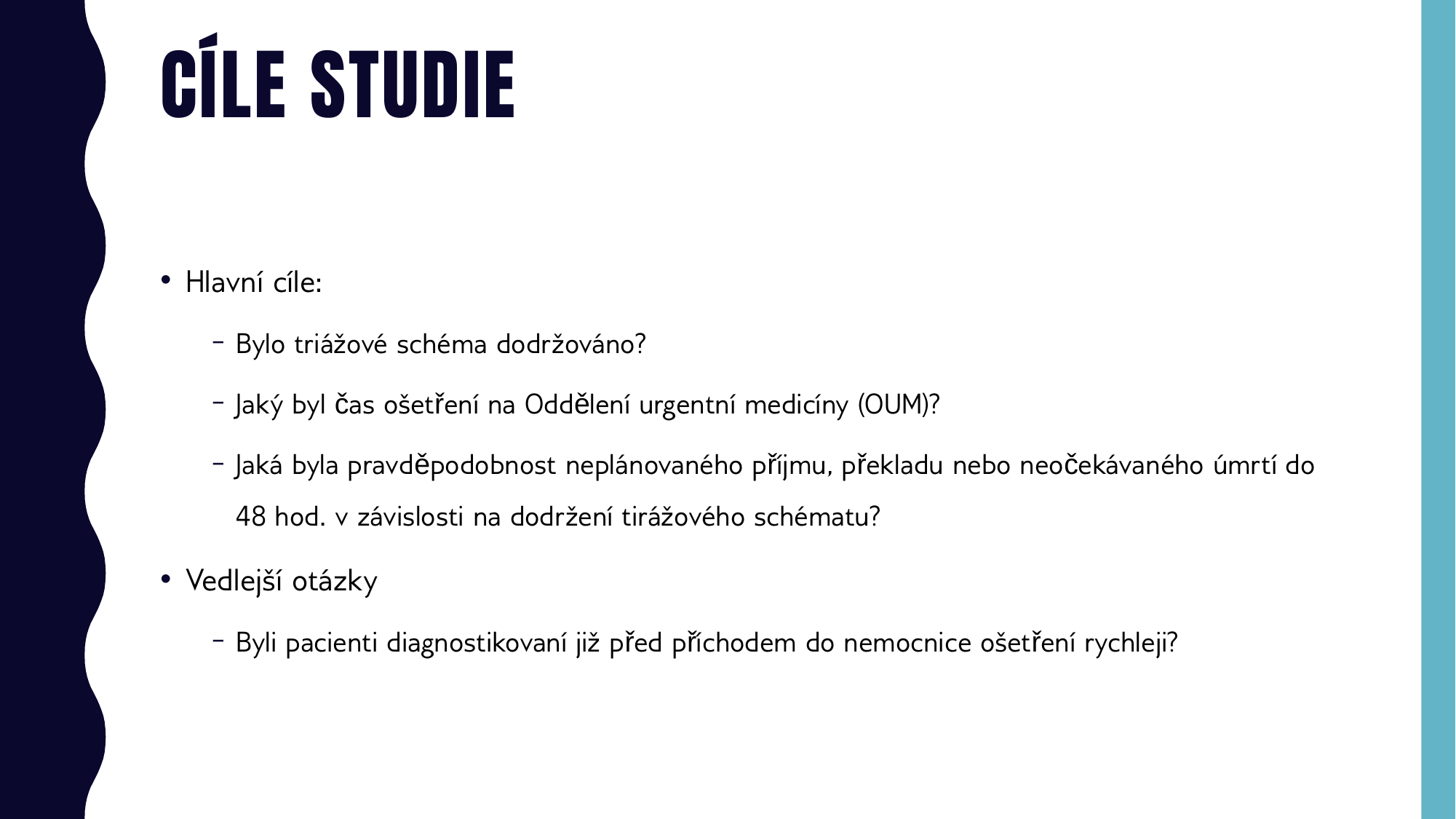

# cíle studie
Hlavní cíle:
Bylo triážové schéma dodržováno?
Jaký byl čas ošetření na Oddělení urgentní medicíny (OUM)?
Jaká byla pravděpodobnost neplánovaného příjmu, překladu nebo neočekávaného úmrtí do 48 hod. v závislosti na dodržení tirážového schématu?
Vedlejší otázky
Byli pacienti diagnostikovaní již před příchodem do nemocnice ošetření rychleji?